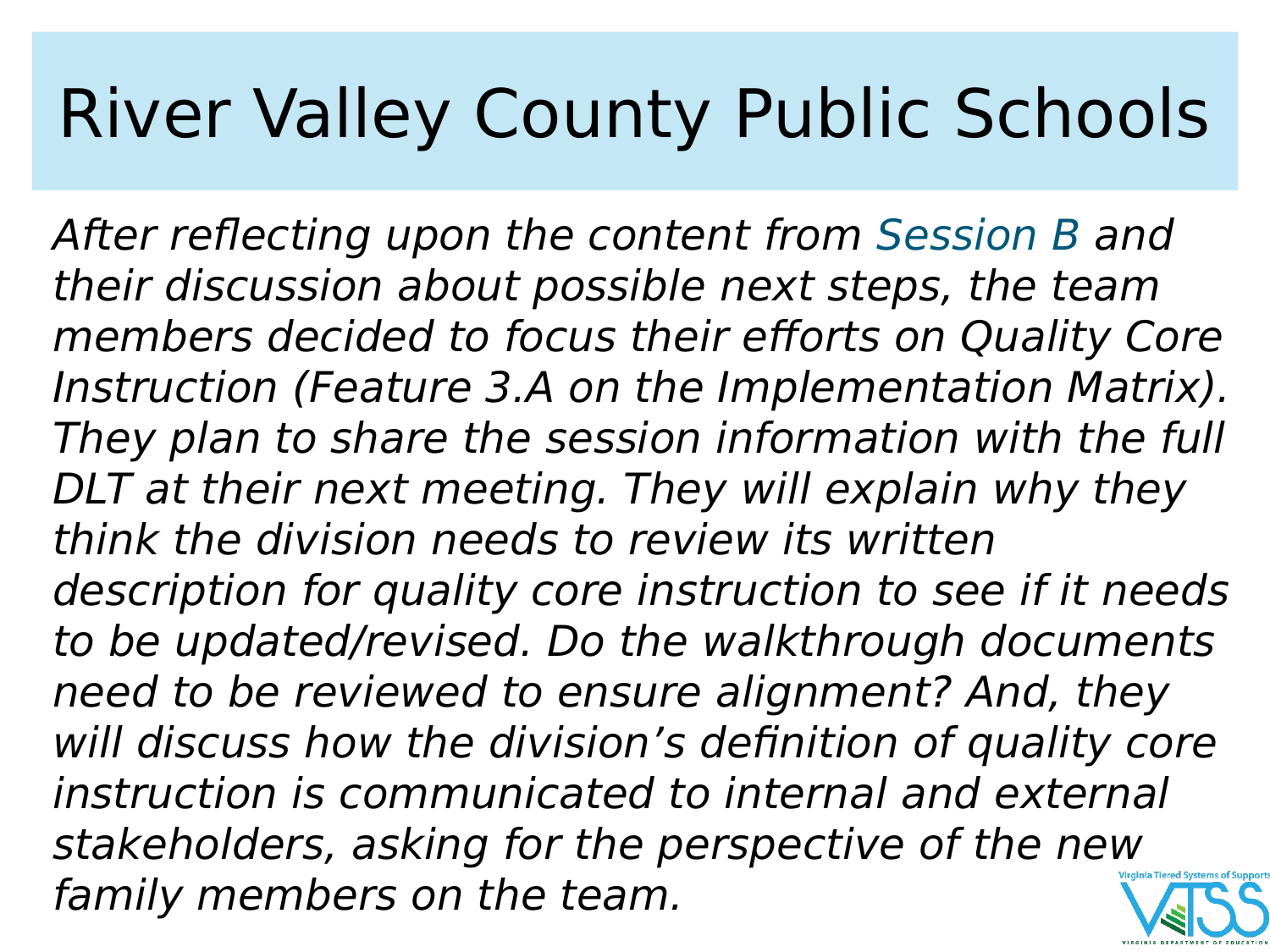

# River Valley County Public Schools
After reflecting upon the content from Session B and their discussion about possible next steps, the team members decided to focus their efforts on Quality Core Instruction (Feature 3.A on the Implementation Matrix). They plan to share the session information with the full DLT at their next meeting. They will explain why they think the division needs to review its written description for quality core instruction to see if it needs to be updated/revised. Do the walkthrough documents need to be reviewed to ensure alignment? And, they will discuss how the division’s definition of quality core instruction is communicated to internal and external stakeholders, asking for the perspective of the new family members on the team.